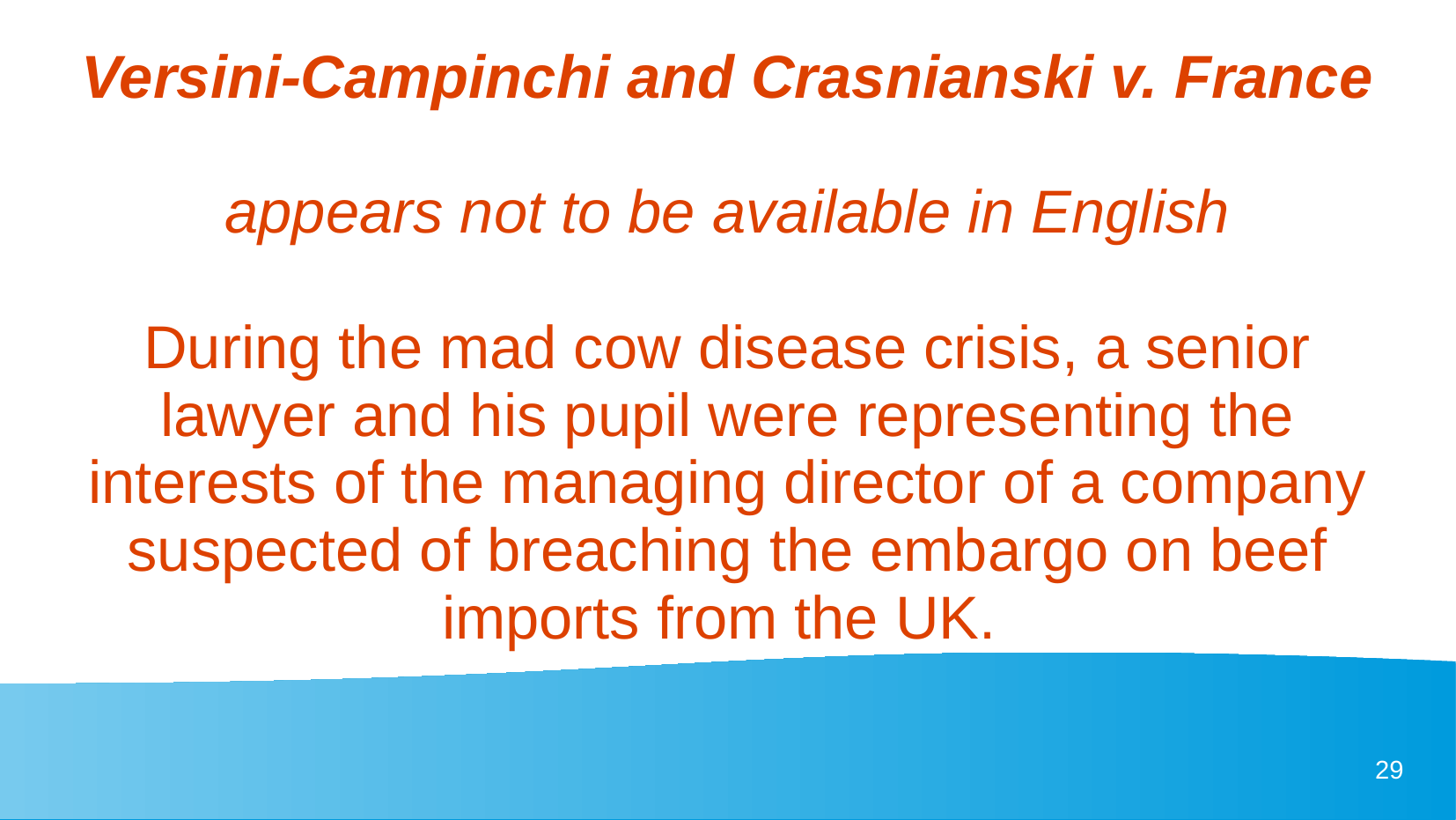

Versini-Campinchi and Crasnianski v. France
appears not to be available in English
During the mad cow disease crisis, a senior lawyer and his pupil were representing the interests of the managing director of a company suspected of breaching the embargo on beef imports from the UK.